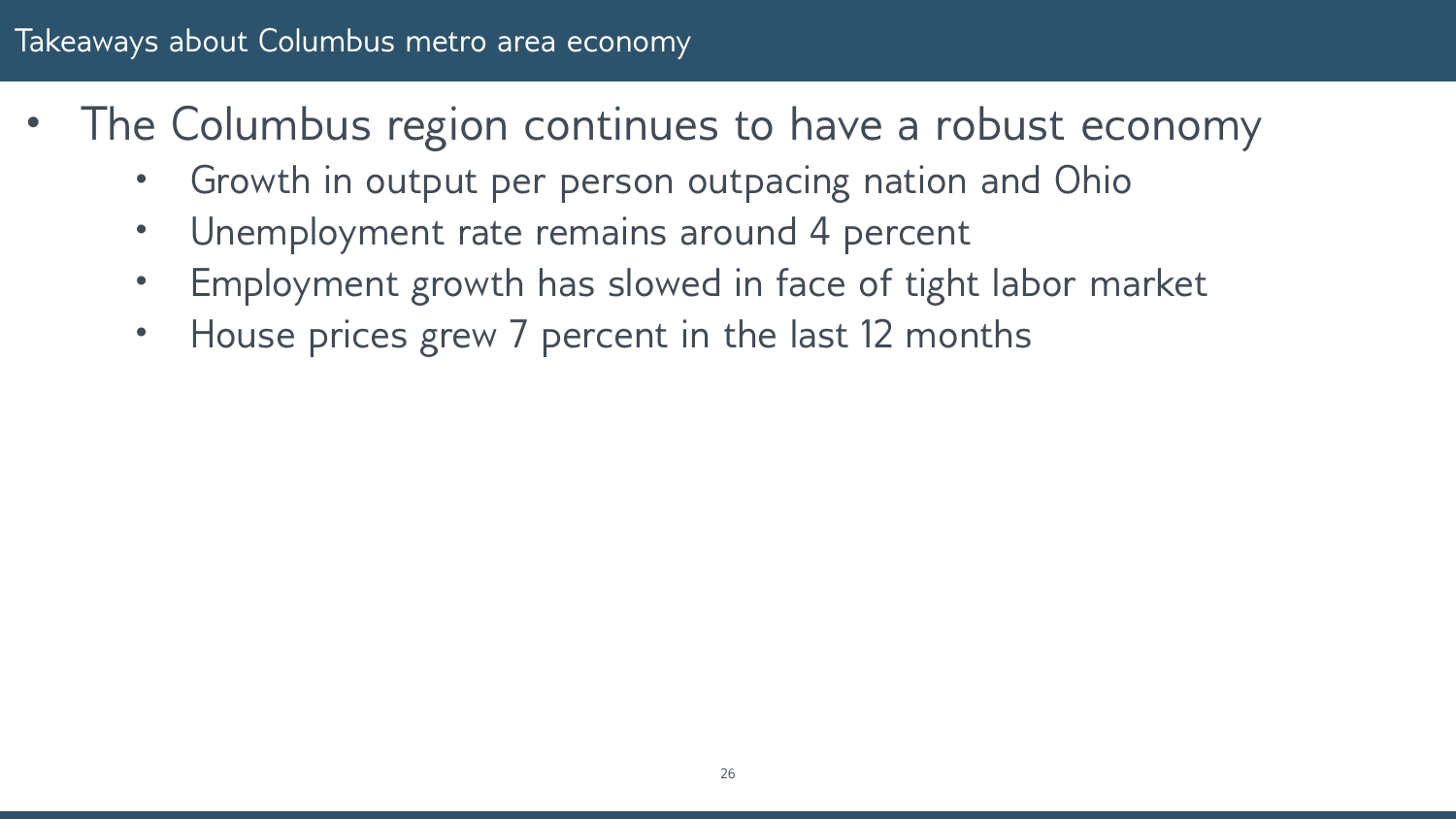

# Takeaways about Columbus metro area economy
The Columbus region continues to have a robust economy
Growth in output per person outpacing nation and Ohio
Unemployment rate remains around 4 percent
Employment growth has slowed in face of tight labor market
House prices grew 7 percent in the last 12 months

26